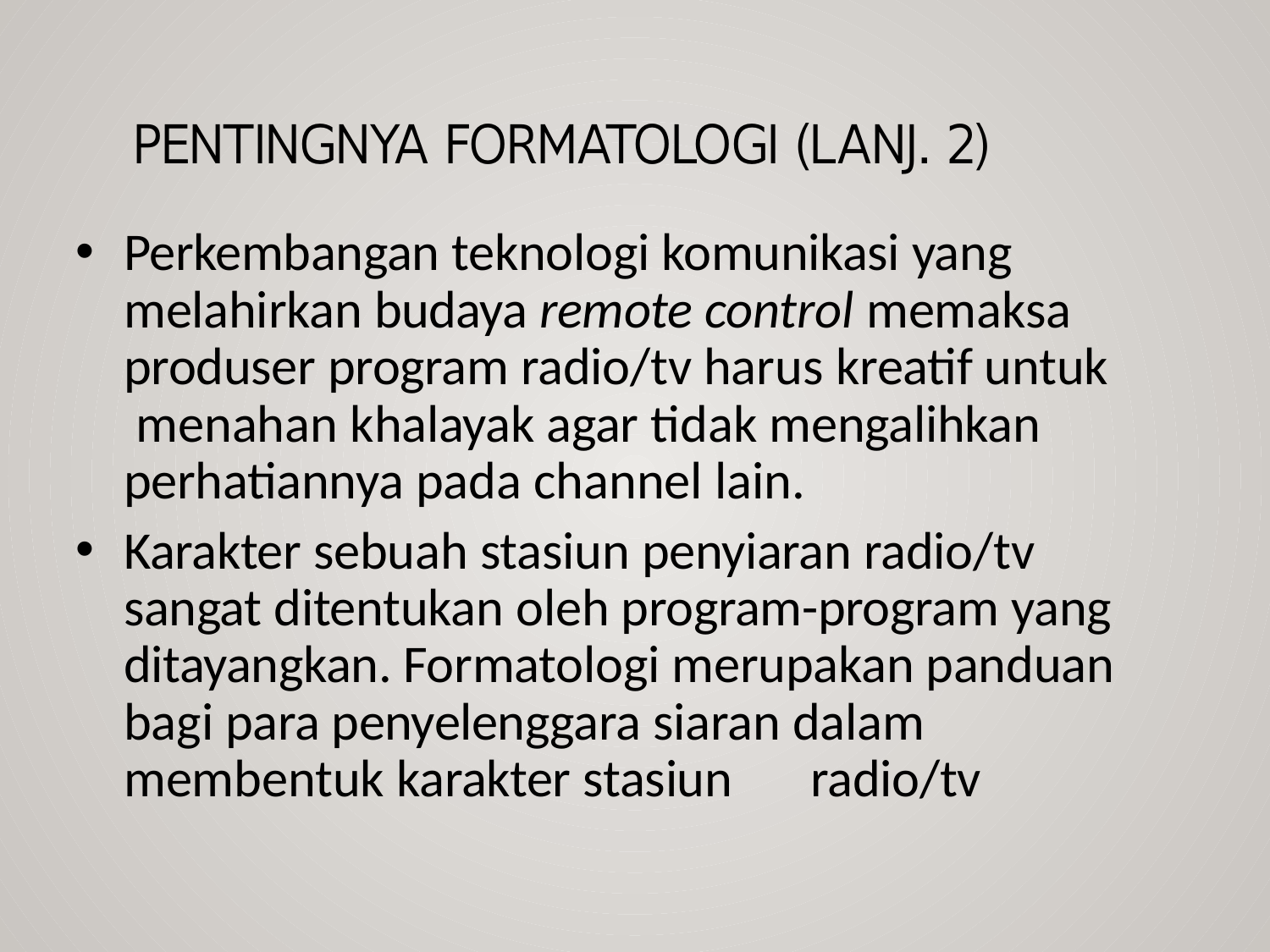

# Pentingnya Formatologi (Lanj. 2)
Perkembangan teknologi komunikasi yang  melahirkan budaya remote control memaksa  produser program radio/tv harus kreatif untuk  menahan khalayak agar tidak mengalihkan  perhatiannya pada channel lain.
Karakter sebuah stasiun penyiaran radio/tv  sangat ditentukan oleh program-program yang  ditayangkan. Formatologi merupakan panduan  bagi para penyelenggara siaran dalam  membentuk karakter stasiun	radio/tv